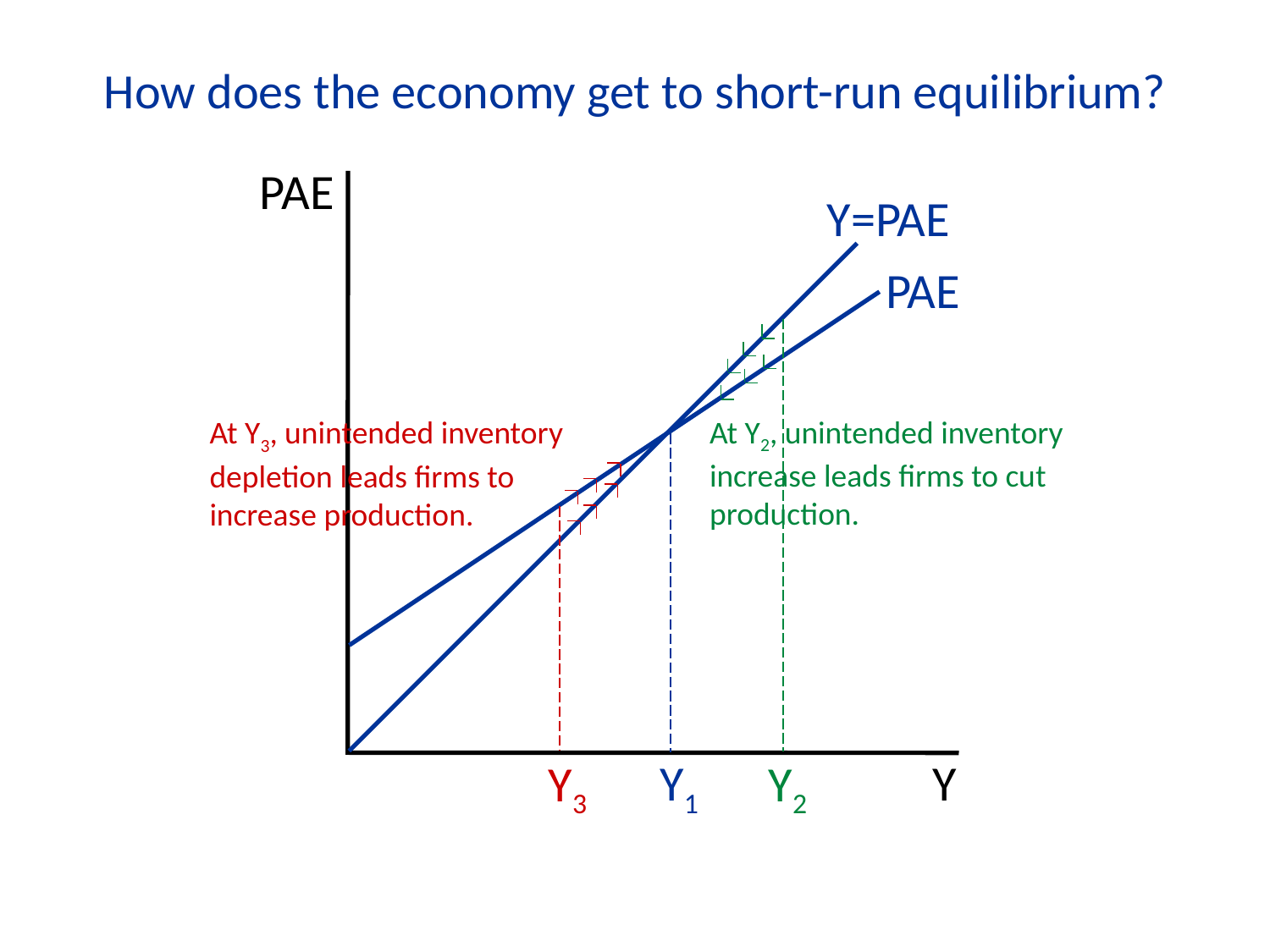

How does the economy get to short-run equilibrium?
PAE
Y
Y=PAE
PAE
Y1
At Y2, unintended inventory increase leads firms to cut production.
At Y3, unintended inventory depletion leads firms to increase production.
Y2
Y3